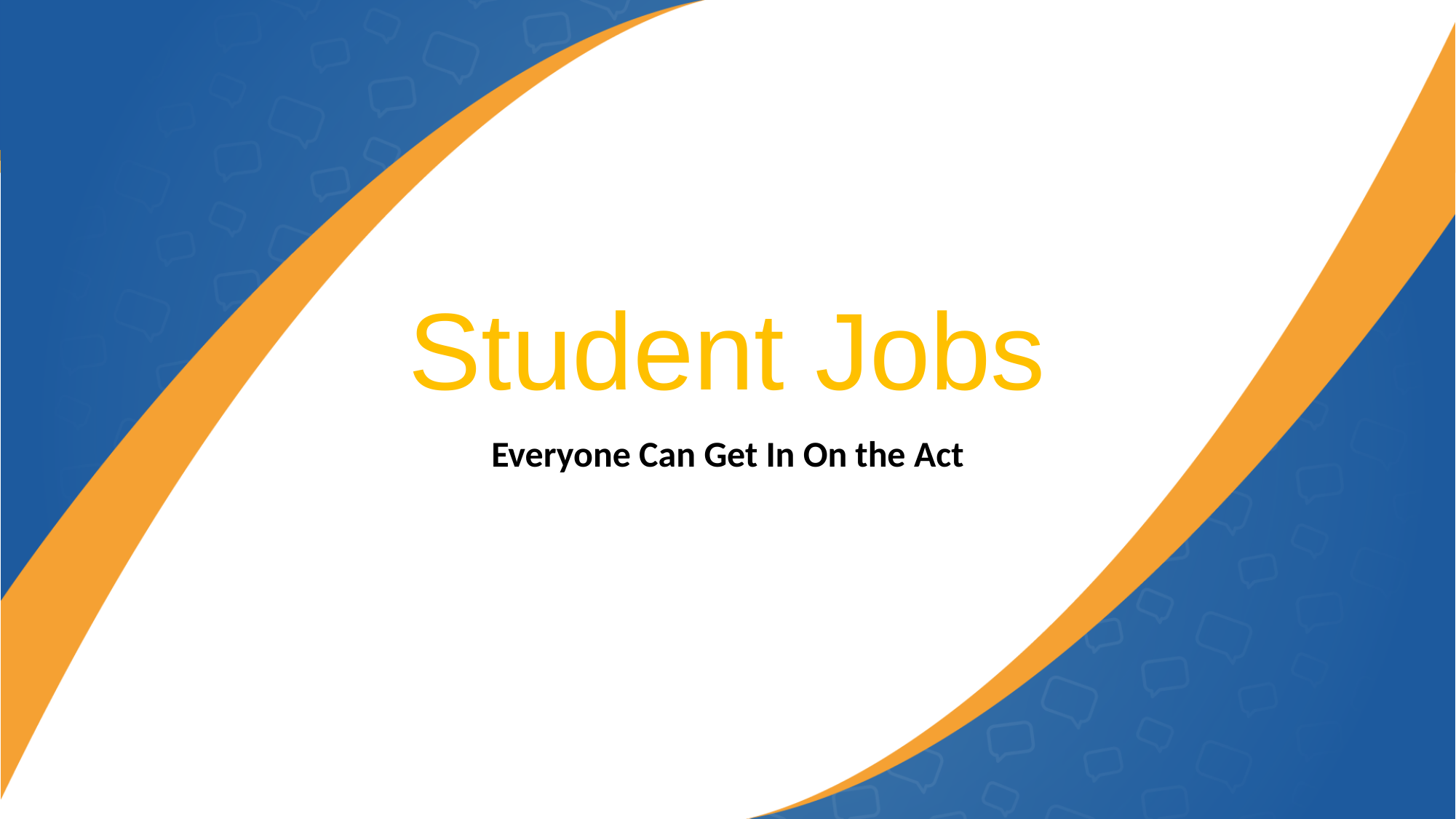

# Student Jobs
Everyone Can Get In On the Act